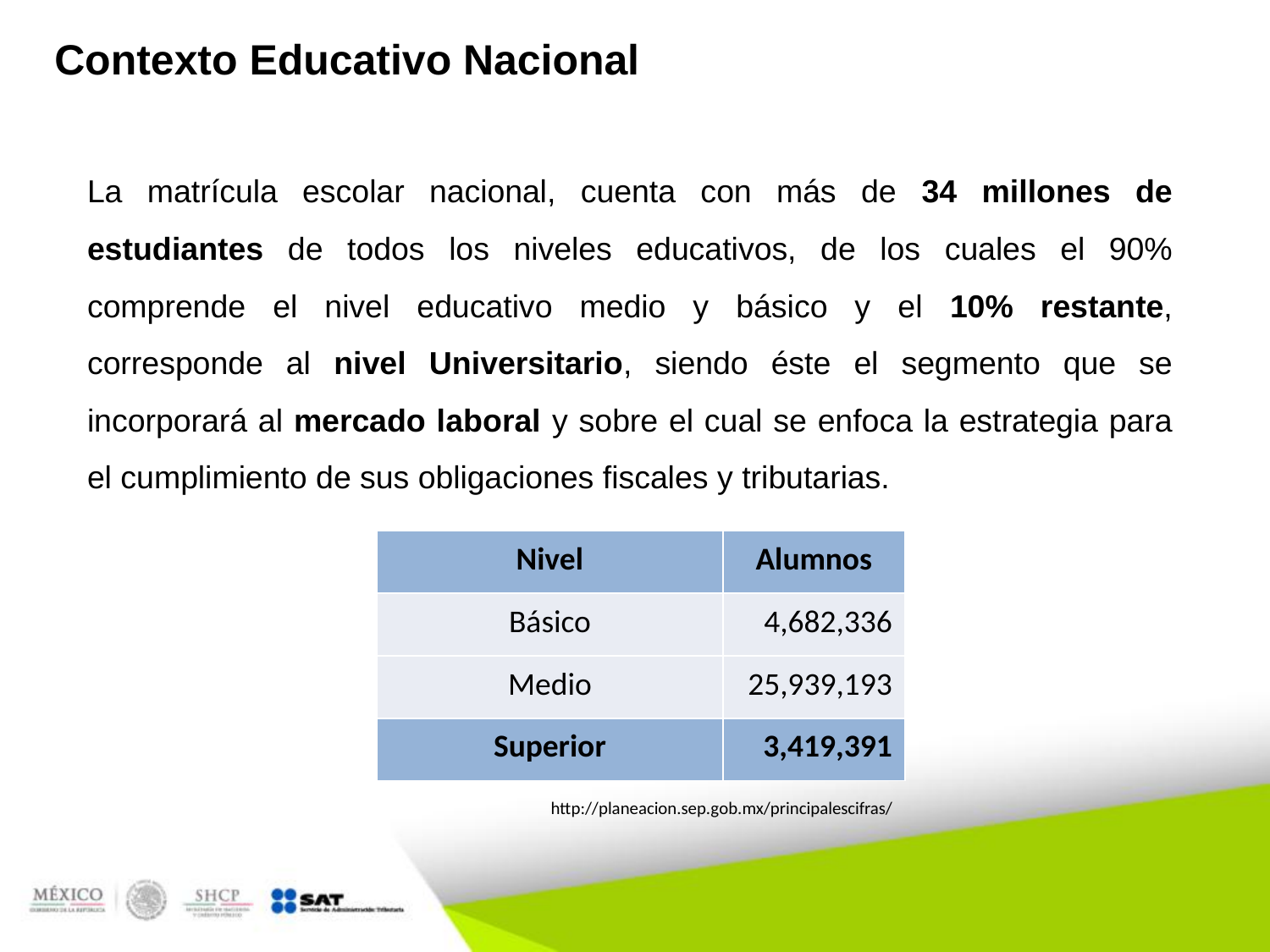

# Contexto Educativo Nacional
La matrícula escolar nacional, cuenta con más de 34 millones de estudiantes de todos los niveles educativos, de los cuales el 90% comprende el nivel educativo medio y básico y el 10% restante, corresponde al nivel Universitario, siendo éste el segmento que se incorporará al mercado laboral y sobre el cual se enfoca la estrategia para el cumplimiento de sus obligaciones fiscales y tributarias.

| Nivel | Alumnos |
| --- | --- |
| Básico | 4,682,336 |
| Medio | 25,939,193 |
| Superior | 3,419,391 |
http://planeacion.sep.gob.mx/principalescifras/